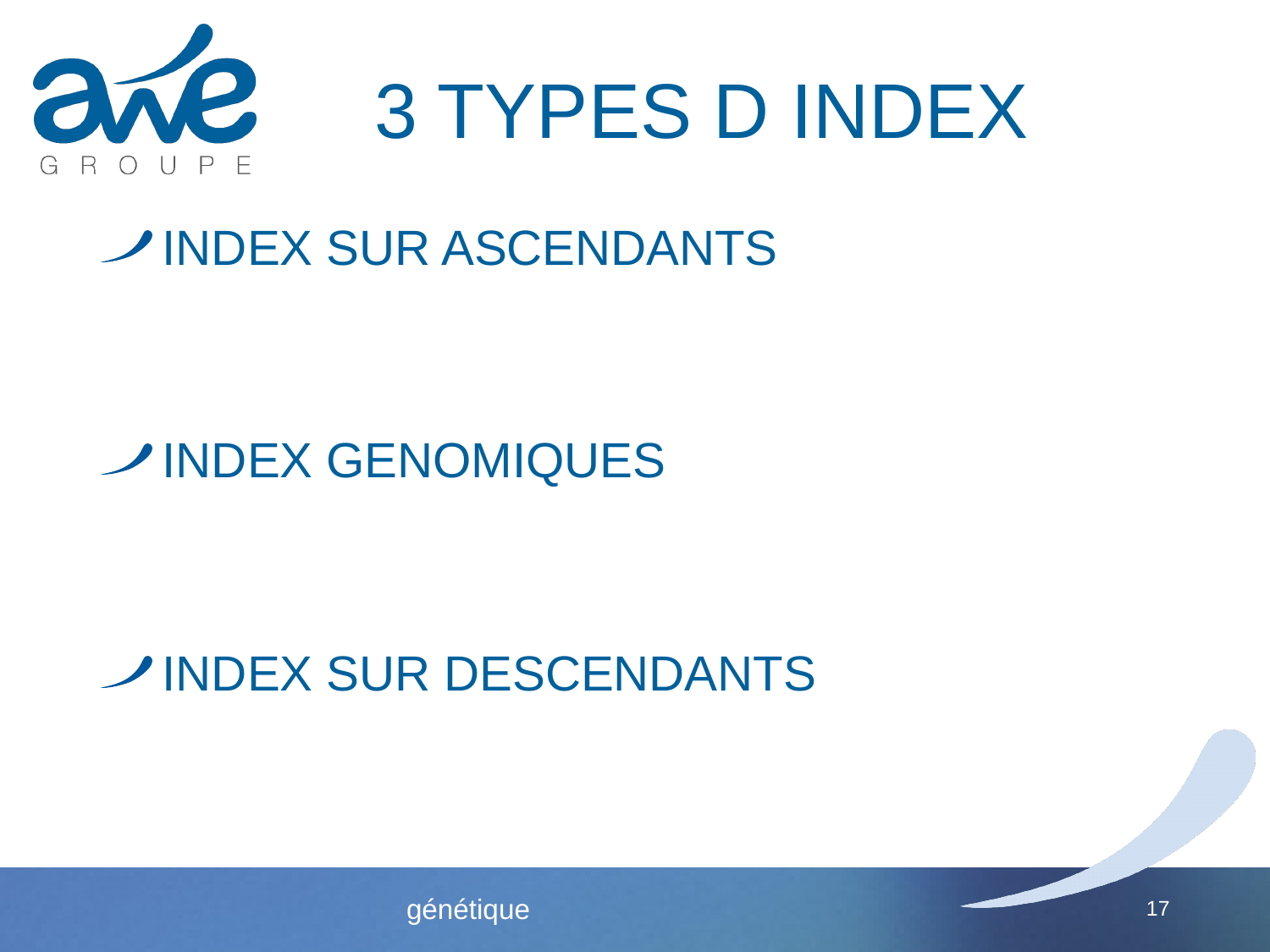

# 3 TYPES D INDEX
INDEX SUR ASCENDANTS

INDEX GENOMIQUES

INDEX SUR DESCENDANTS
17
génétique